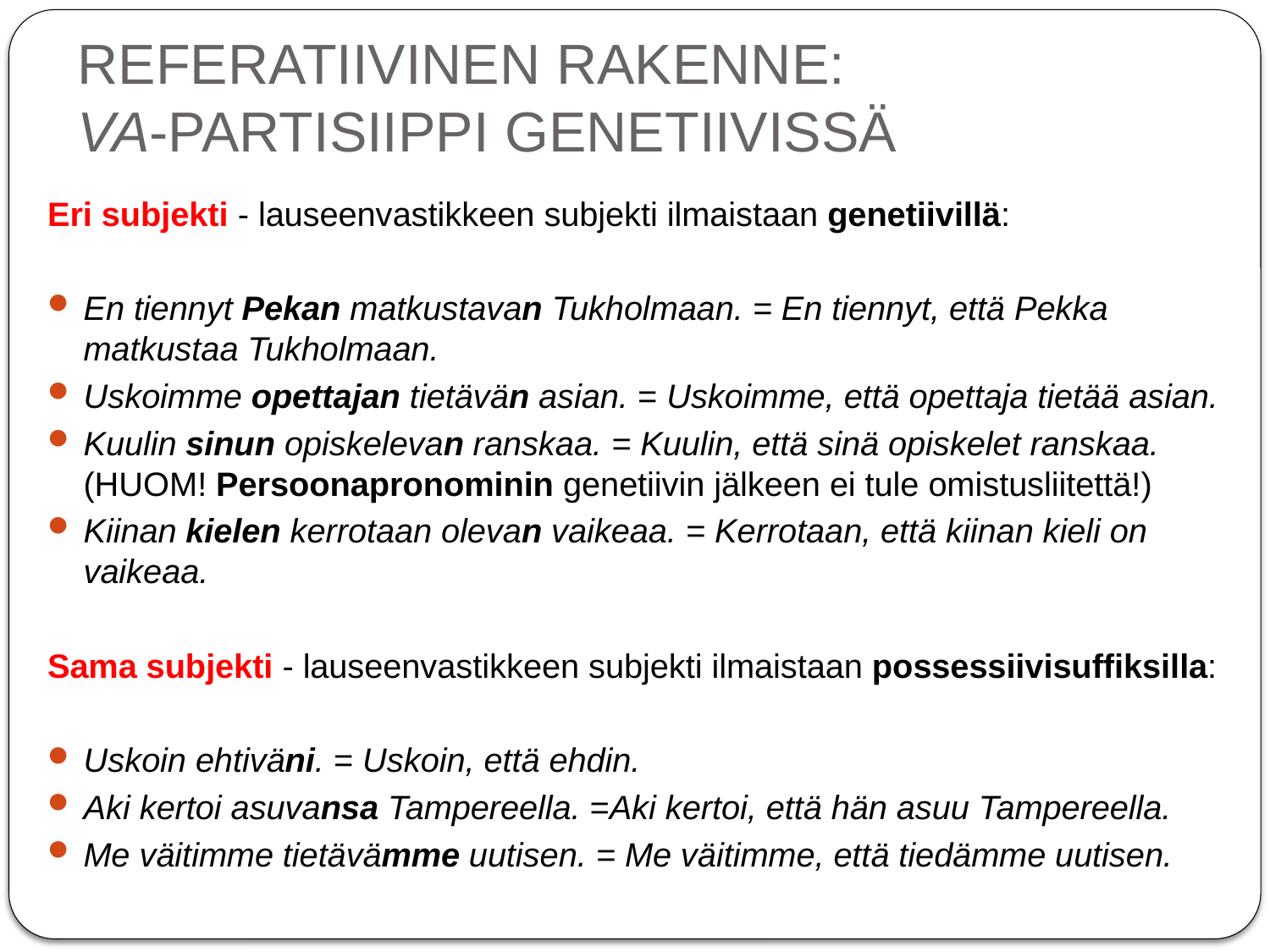

# REFERATIIVINEN RAKENNE: VA-PARTISIIPPI GENETIIVISSÄ
Eri subjekti - lauseenvastikkeen subjekti ilmaistaan genetiivillä:

En tiennyt Pekan matkustavan Tukholmaan. = En tiennyt, että Pekka matkustaa Tukholmaan.
Uskoimme opettajan tietävän asian. = Uskoimme, että opettaja tietää asian.
Kuulin sinun opiskelevan ranskaa. = Kuulin, että sinä opiskelet ranskaa. (HUOM! Persoonapronominin genetiivin jälkeen ei tule omistusliitettä!)
Kiinan kielen kerrotaan olevan vaikeaa. = Kerrotaan, että kiinan kieli on vaikeaa.

Sama subjekti - lauseenvastikkeen subjekti ilmaistaan possessiivisuffiksilla:

Uskoin ehtiväni. = Uskoin, että ehdin.
Aki kertoi asuvansa Tampereella. =Aki kertoi, että hän asuu Tampereella.
Me väitimme tietävämme uutisen. = Me väitimme, että tiedämme uutisen.